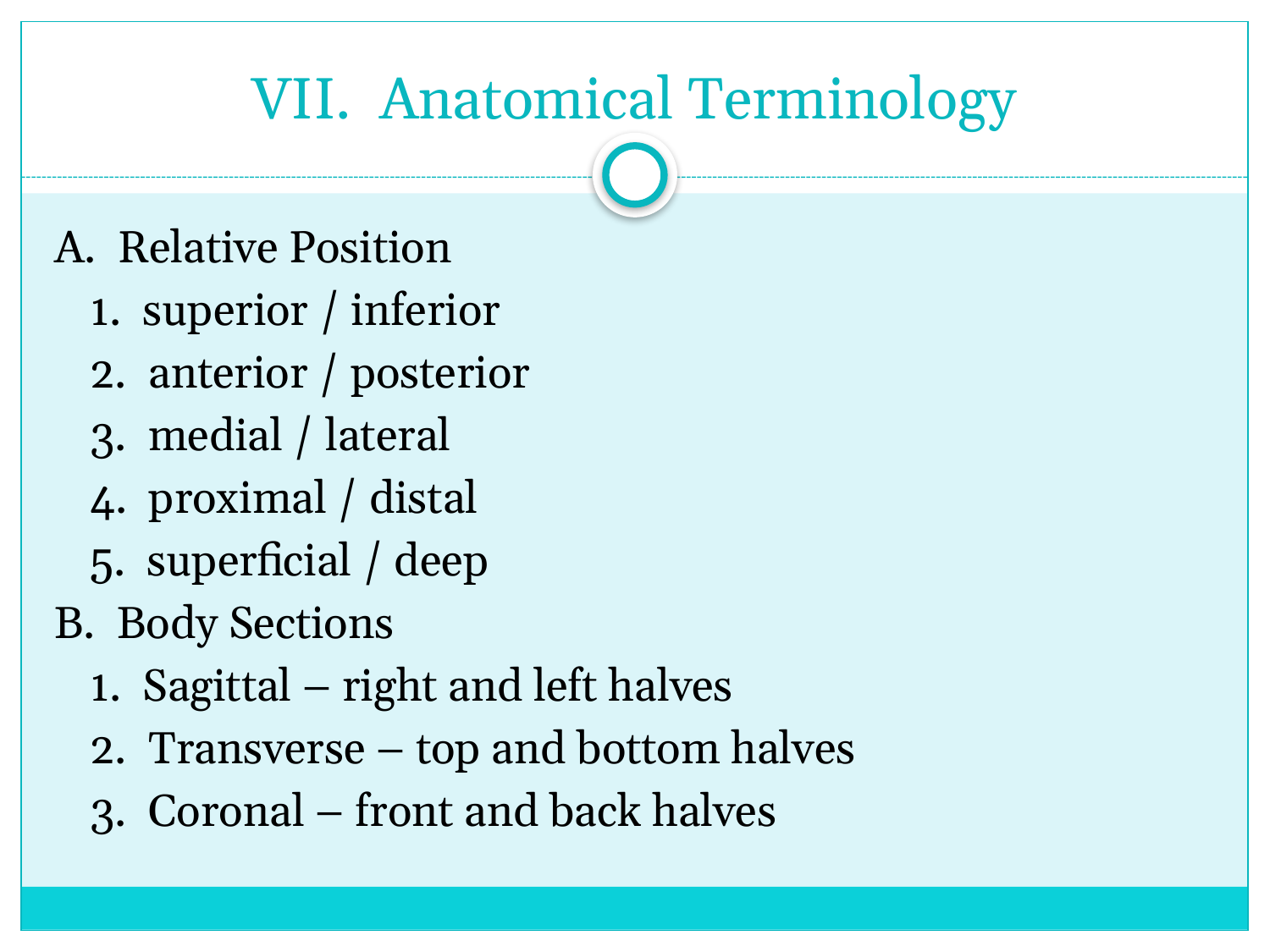

# VII.  Anatomical Terminology
A.  Relative Position
	1.  superior / inferior
	2.  anterior / posterior
	3.  medial / lateral
	4.  proximal / distal
	5.  superficial / deep
B.  Body Sections
	1.  Sagittal – right and left halves
	2.  Transverse – top and bottom halves
	3.  Coronal – front and back halves